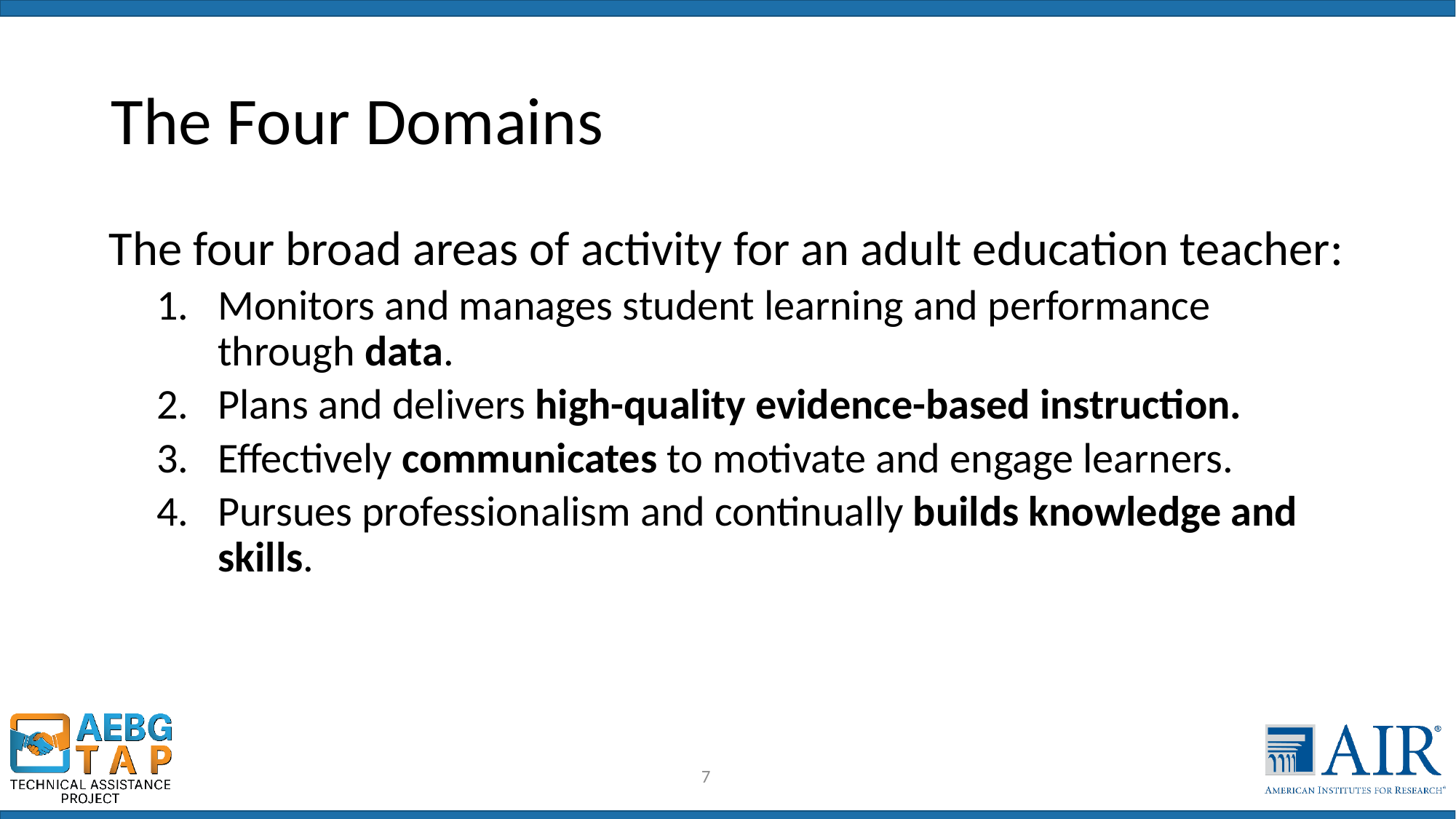

# The Four Domains
The four broad areas of activity for an adult education teacher:
Monitors and manages student learning and performance through data.
Plans and delivers high-quality evidence-based instruction.
Effectively communicates to motivate and engage learners.
Pursues professionalism and continually builds knowledge and skills.

7